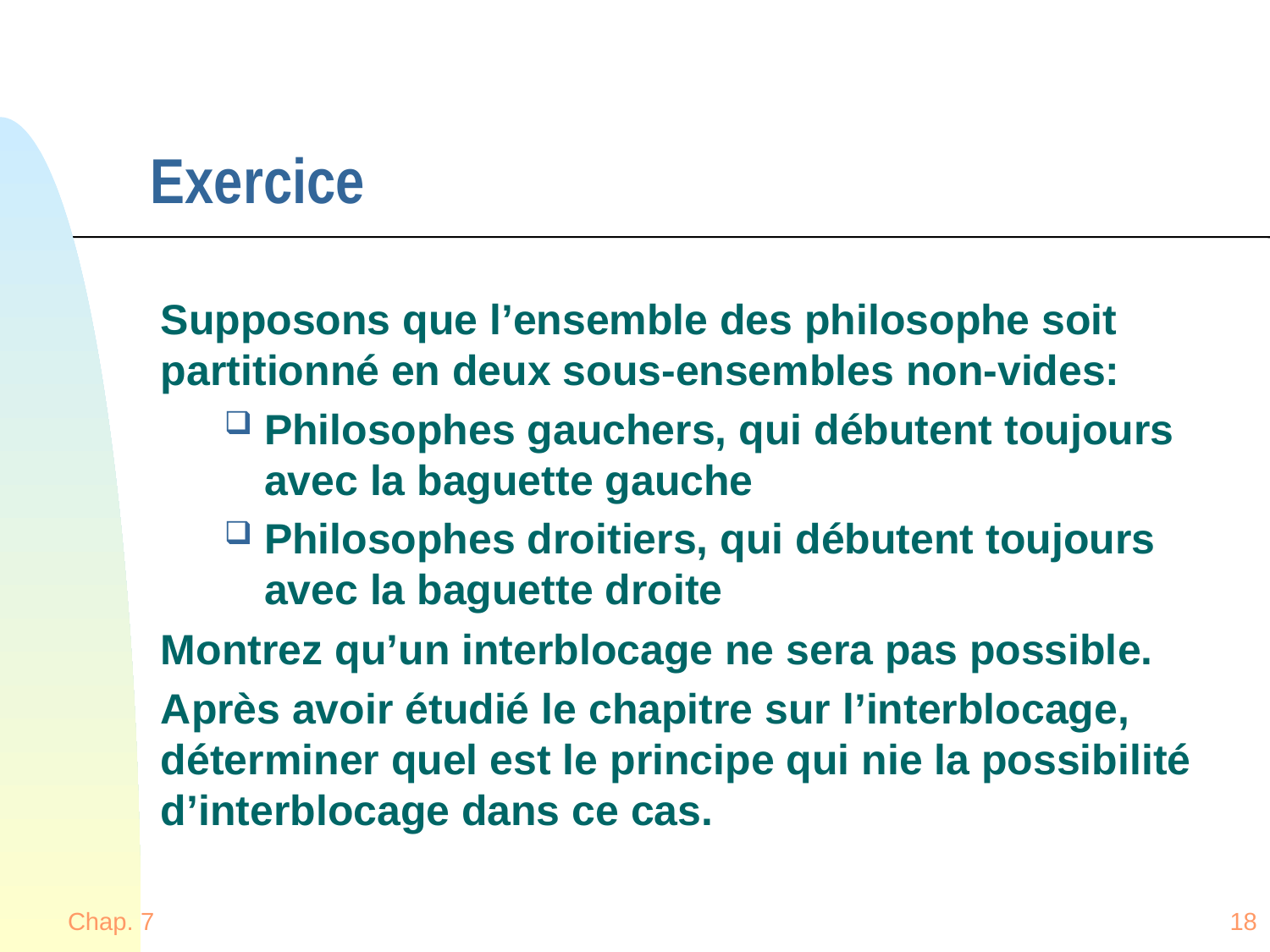

# Exercice
Supposons que l’ensemble des philosophe soit partitionné en deux sous-ensembles non-vides:
Philosophes gauchers, qui débutent toujours avec la baguette gauche
Philosophes droitiers, qui débutent toujours avec la baguette droite
Montrez qu’un interblocage ne sera pas possible.
Après avoir étudié le chapitre sur l’interblocage, déterminer quel est le principe qui nie la possibilité d’interblocage dans ce cas.
Chap. 7
18